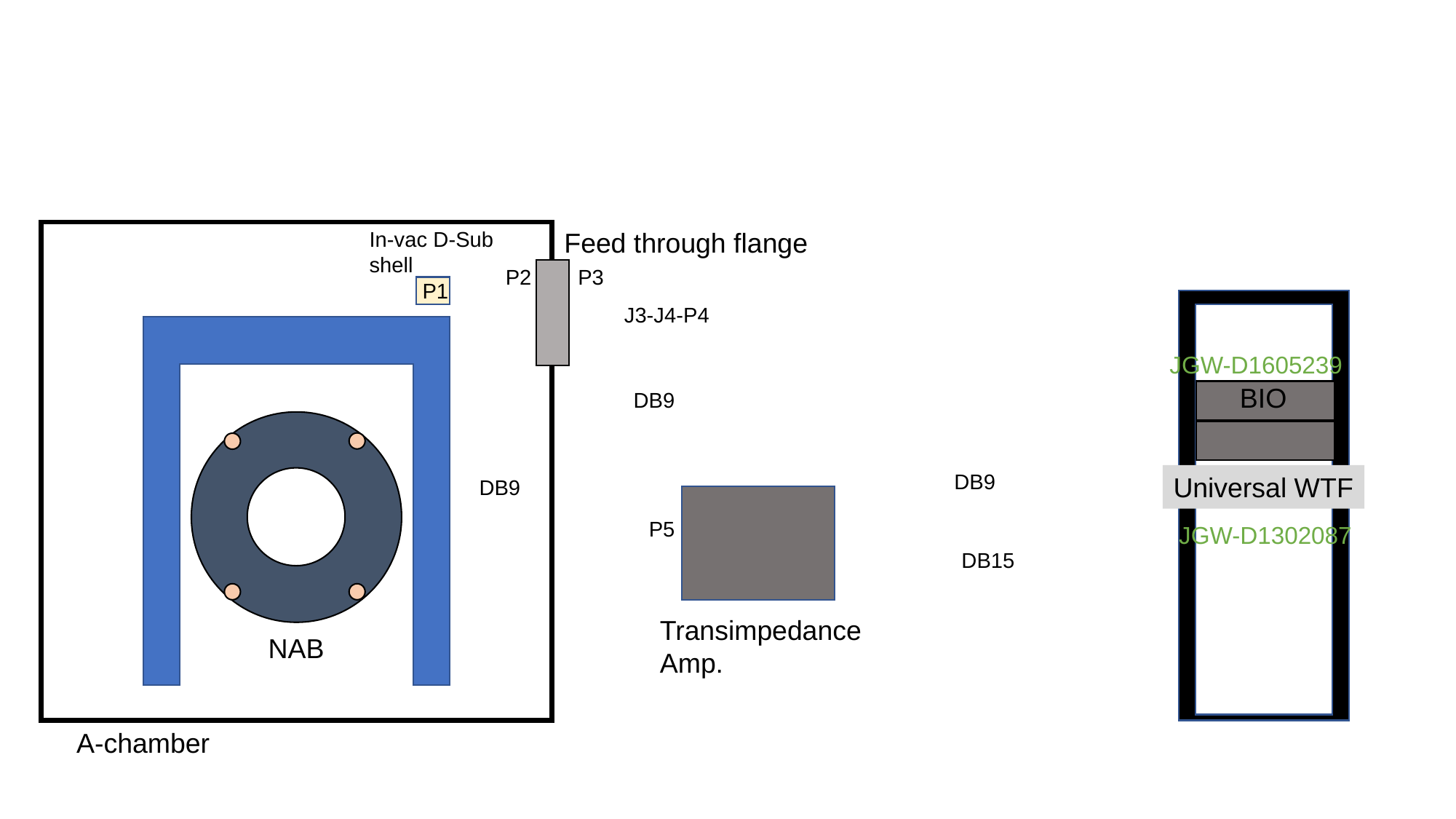

In-vac D-Sub
shell
Feed through flange

P3
P2

P1

J3-J4-P4

JGW-D1605239
BIO
DB9

DB9
Universal WTF
DB9

P5
JGW-D1302087
DB15

Transimpedance
Amp.
NAB
A-chamber